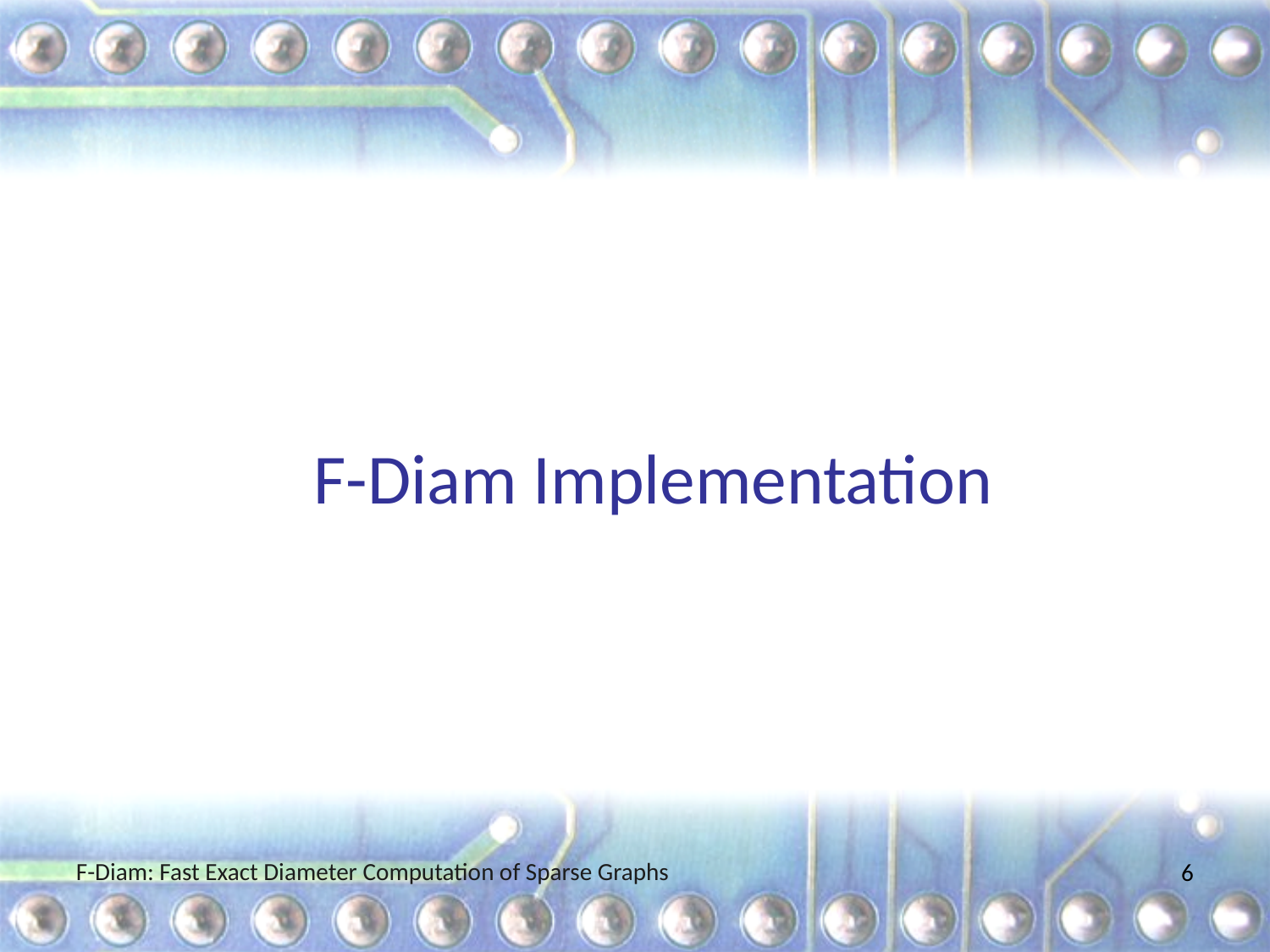

# F-Diam Implementation
F-Diam: Fast Exact Diameter Computation of Sparse Graphs
6